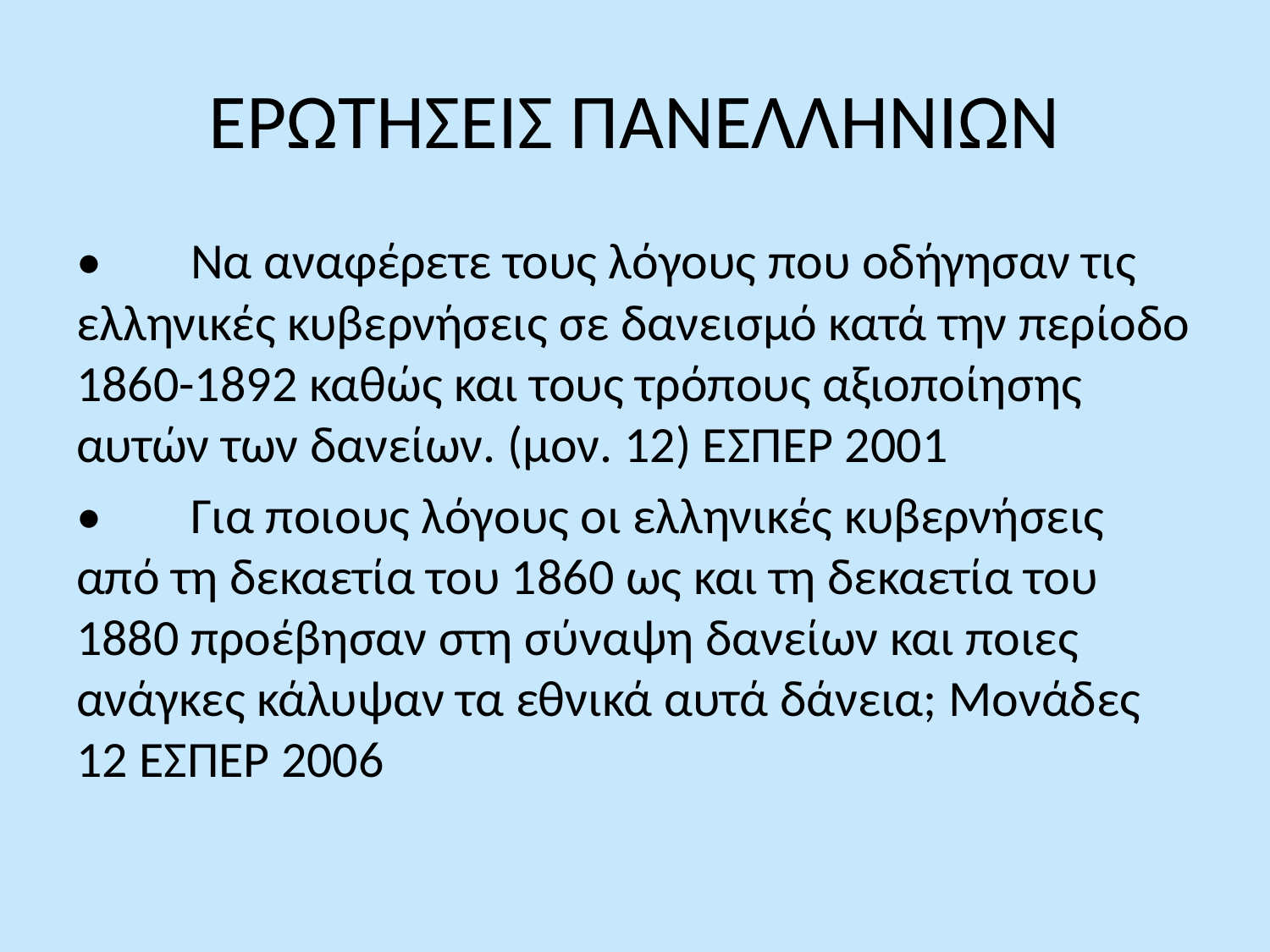

# ΕΡΩΤΗΣΕΙΣ ΠΑΝΕΛΛΗΝΙΩΝ
•	Να αναφέρετε τους λόγους που οδήγησαν τις ελληνικές κυβερνήσεις σε δανεισμό κατά την περίοδο 1860-1892 καθώς και τους τρόπους αξιοποίησης αυτών των δανείων. (μον. 12) ΕΣΠΕΡ 2001
•	Για ποιους λόγους οι ελληνικές κυβερνήσεις από τη δεκαετία του 1860 ως και τη δεκαετία του 1880 προέβησαν στη σύναψη δανείων και ποιες ανάγκες κάλυψαν τα εθνικά αυτά δάνεια; Μονάδες 12 ΕΣΠΕΡ 2006